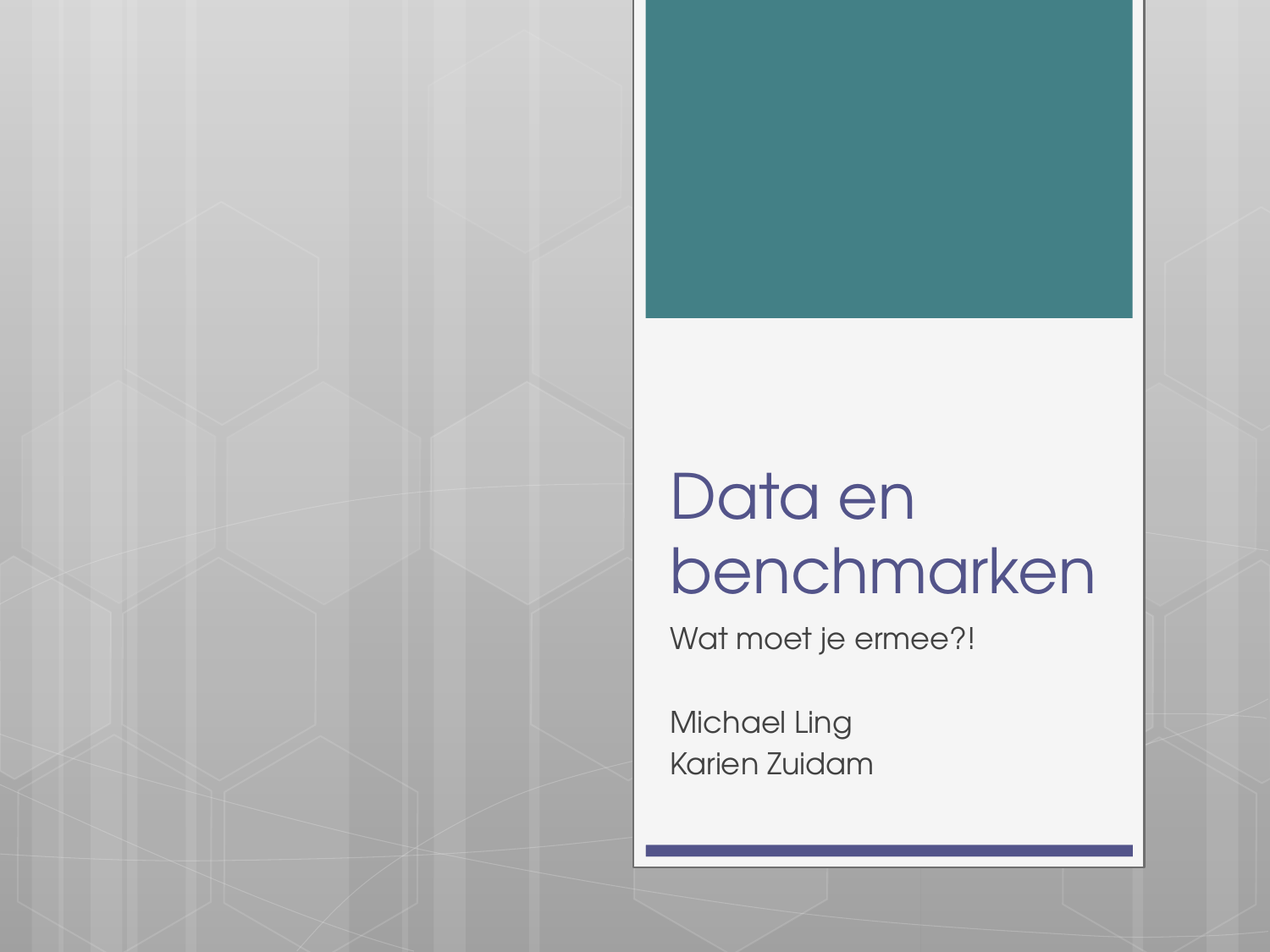

# Data en benchmarken
Wat moet je ermee?!

Michael Ling
Karien Zuidam